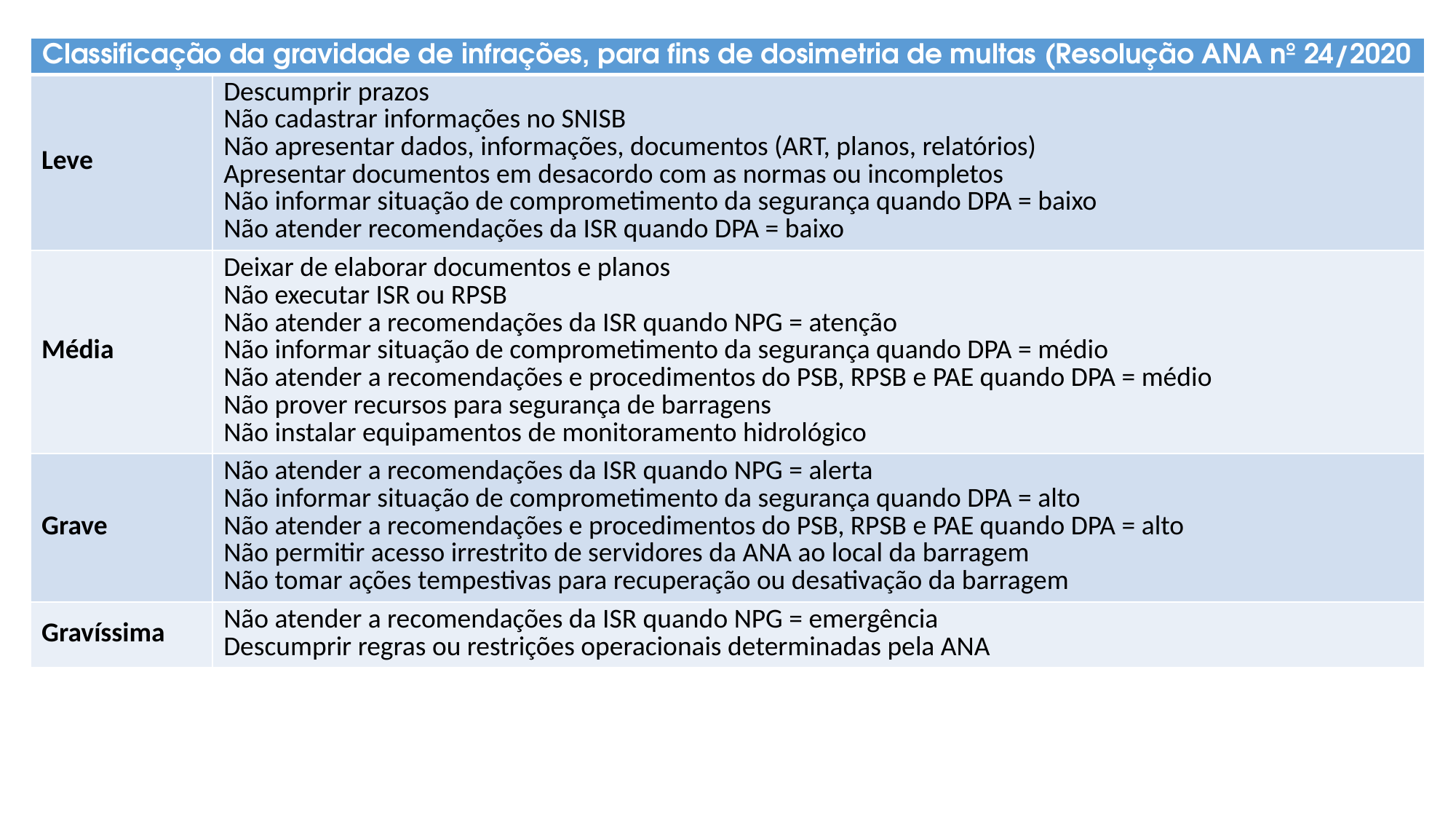

| Classificação da gravidade de infrações, para fins de dosimetria de multas (Resolução ANA nº 24/2020 |  |
| --- | --- |
| Leve | Descumprir prazos Não cadastrar informações no SNISB Não apresentar dados, informações, documentos (ART, planos, relatórios) Apresentar documentos em desacordo com as normas ou incompletos Não informar situação de comprometimento da segurança quando DPA = baixo Não atender recomendações da ISR quando DPA = baixo |
| Média | Deixar de elaborar documentos e planos Não executar ISR ou RPSB Não atender a recomendações da ISR quando NPG = atenção Não informar situação de comprometimento da segurança quando DPA = médio Não atender a recomendações e procedimentos do PSB, RPSB e PAE quando DPA = médio Não prover recursos para segurança de barragens Não instalar equipamentos de monitoramento hidrológico |
| Grave | Não atender a recomendações da ISR quando NPG = alerta Não informar situação de comprometimento da segurança quando DPA = alto Não atender a recomendações e procedimentos do PSB, RPSB e PAE quando DPA = alto Não permitir acesso irrestrito de servidores da ANA ao local da barragem Não tomar ações tempestivas para recuperação ou desativação da barragem |
| Gravíssima | Não atender a recomendações da ISR quando NPG = emergência Descumprir regras ou restrições operacionais determinadas pela ANA |